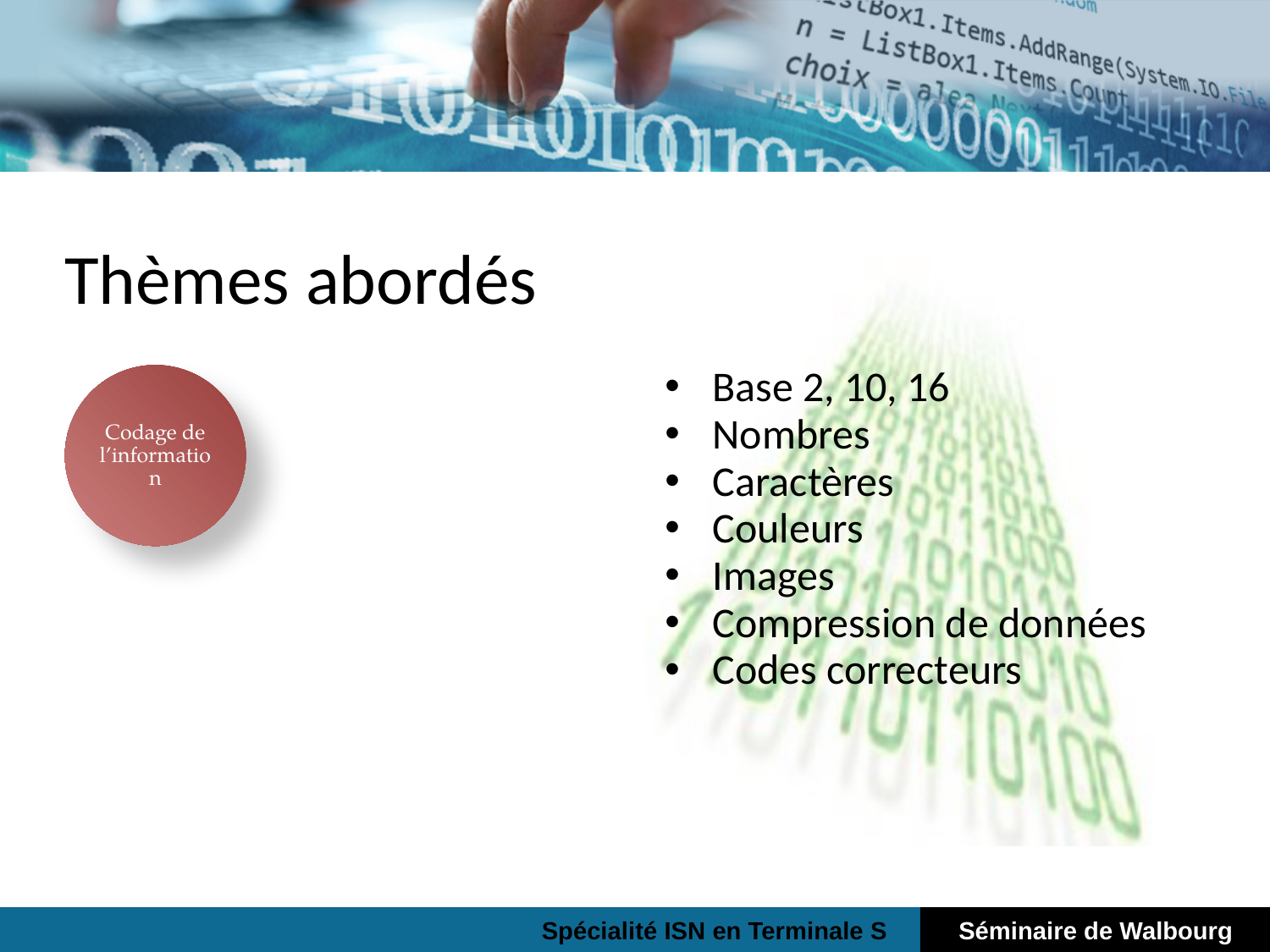

Thèmes abordés

Base 2, 10, 16
Nombres
Caractères
Couleurs
Images
Compression de données
Codes correcteurs

Codage de l’information